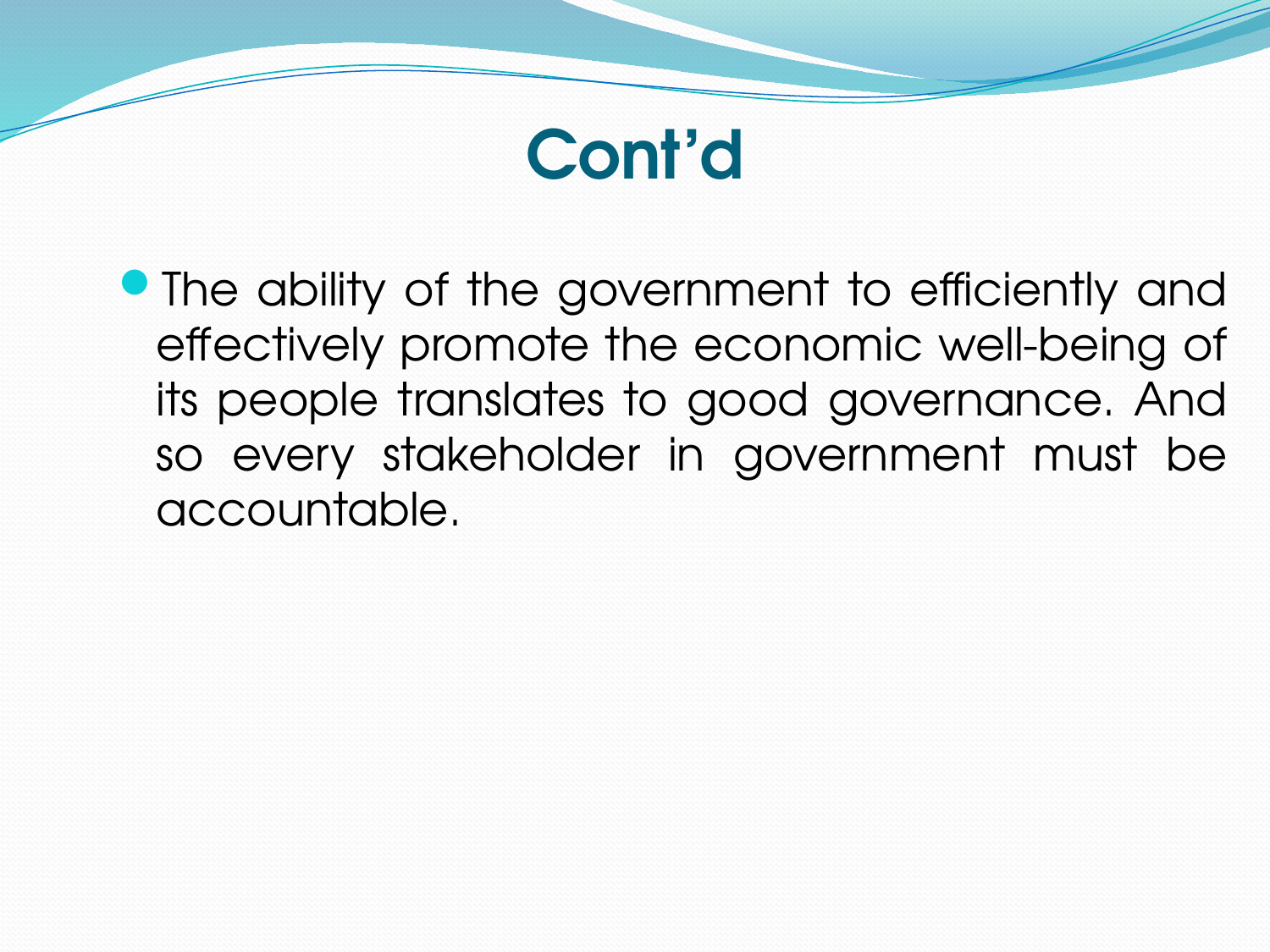

# Cont’d
The ability of the government to efficiently and effectively promote the economic well-being of its people translates to good governance. And so every stakeholder in government must be accountable.